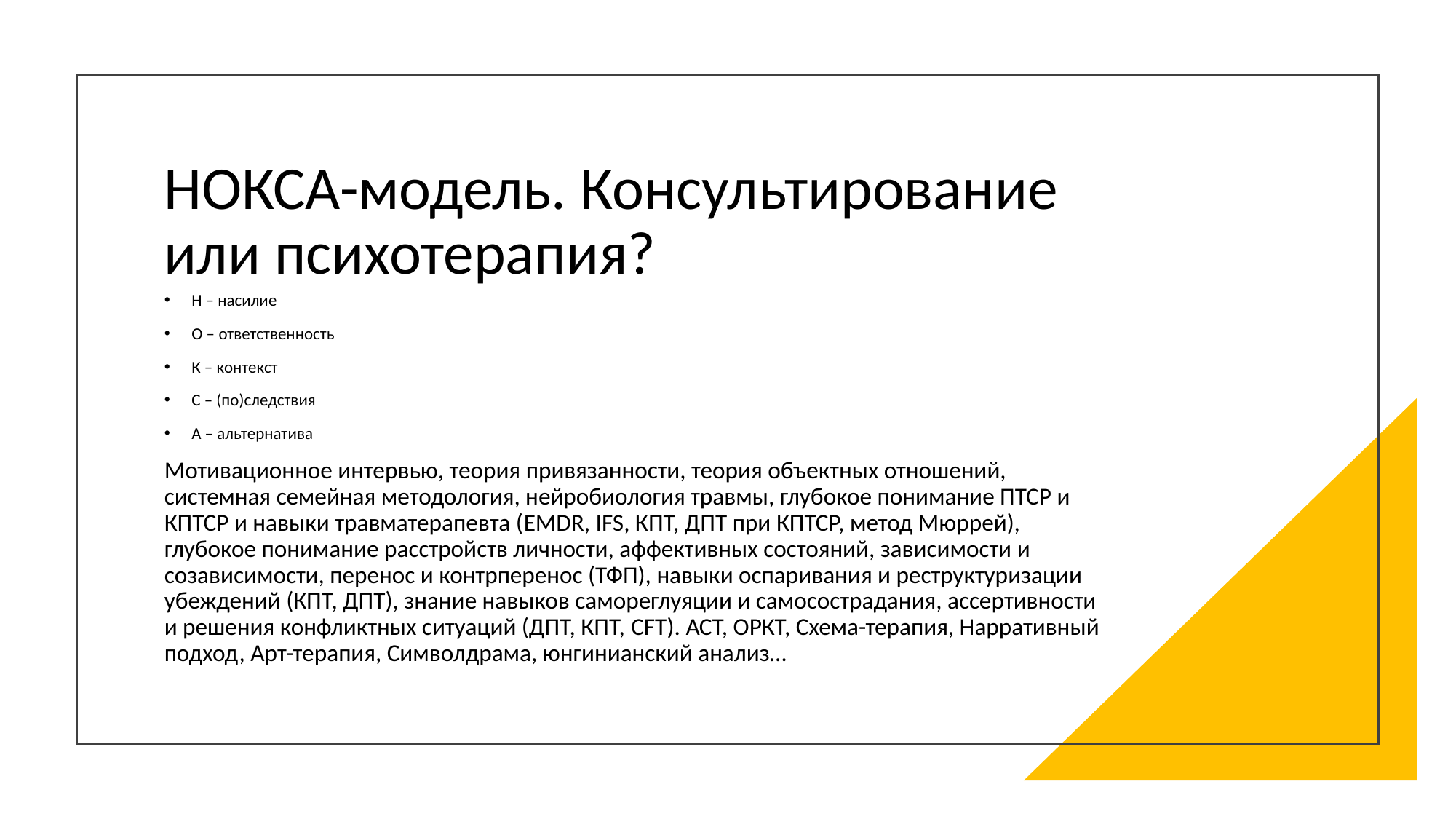

# НОКСА-модель. Консультирование или психотерапия?
Н – насилие
О – ответственность
К – контекст
С – (по)следствия
А – альтернатива
Мотивационное интервью, теория привязанности, теория объектных отношений, системная семейная методология, нейробиология травмы, глубокое понимание ПТСР и КПТСР и навыки травматерапевта (EMDR, IFS, КПТ, ДПТ при КПТСР, метод Мюррей), глубокое понимание расстройств личности, аффективных состояний, зависимости и созависимости, перенос и контрперенос (ТФП), навыки оспаривания и реструктуризации убеждений (КПТ, ДПТ), знание навыков самореглуяции и самосострадания, ассертивности и решения конфликтных ситуаций (ДПТ, КПТ, CFT). АСТ, ОРКТ, Схема-терапия, Нарративный подход, Арт-терапия, Символдрама, юнгинианский анализ…